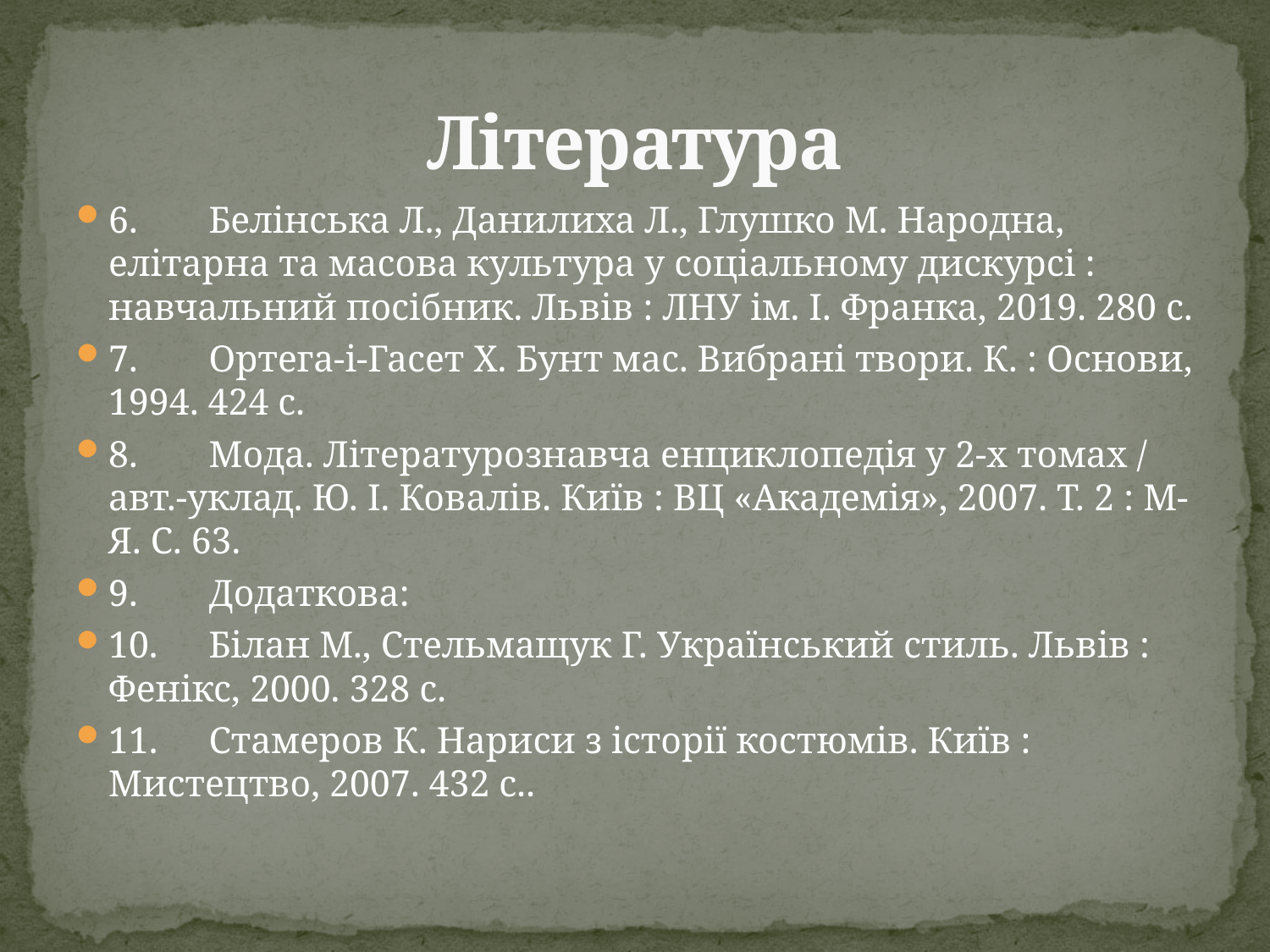

# Література
6.	Белінська Л., Данилиха Л., Глушко М. Народна, елітарна та масова культура у соціальному дискурсі : навчальний посібник. Львів : ЛНУ ім. І. Франка, 2019. 280 с.
7.	Ортега-і-Гасет X. Бунт мас. Вибрані твори. К. : Основи, 1994. 424 с.
8.	Мода. Літературознавча енциклопедія у 2-х томах / авт.-уклад. Ю. І. Ковалів. Київ : ВЦ «Академія», 2007. Т. 2 : М-Я. С. 63.
9.	Додаткова:
10.	Білан М., Стельмащук Г. Український стиль. Львів : Фенікс, 2000. 328 с.
11.	Стамеров К. Нариси з історії костюмів. Київ : Мистецтво, 2007. 432 с..